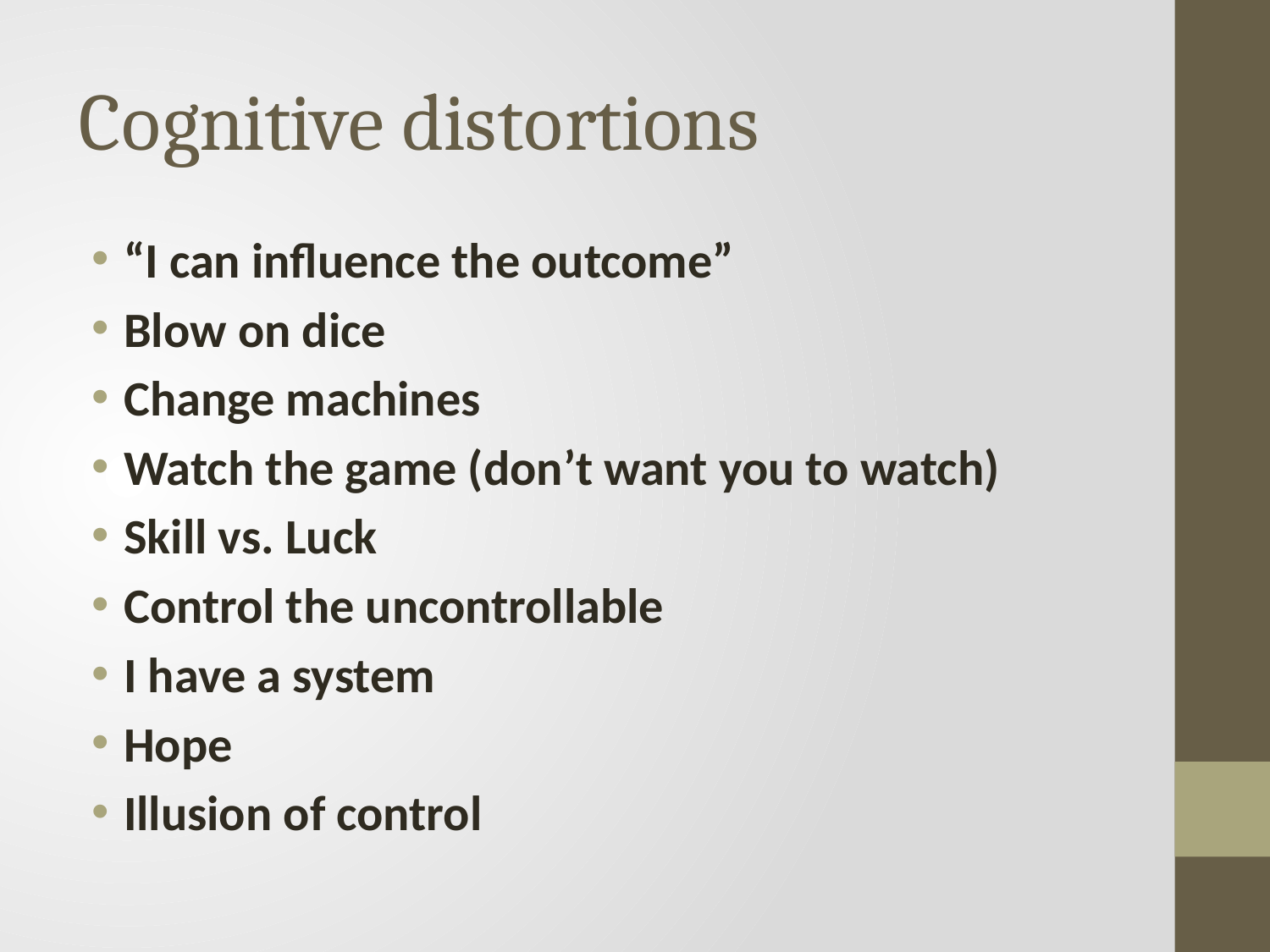

# Cognitive distortions
“I can influence the outcome”
Blow on dice
Change machines
Watch the game (don’t want you to watch)
Skill vs. Luck
Control the uncontrollable
I have a system
Hope
Illusion of control